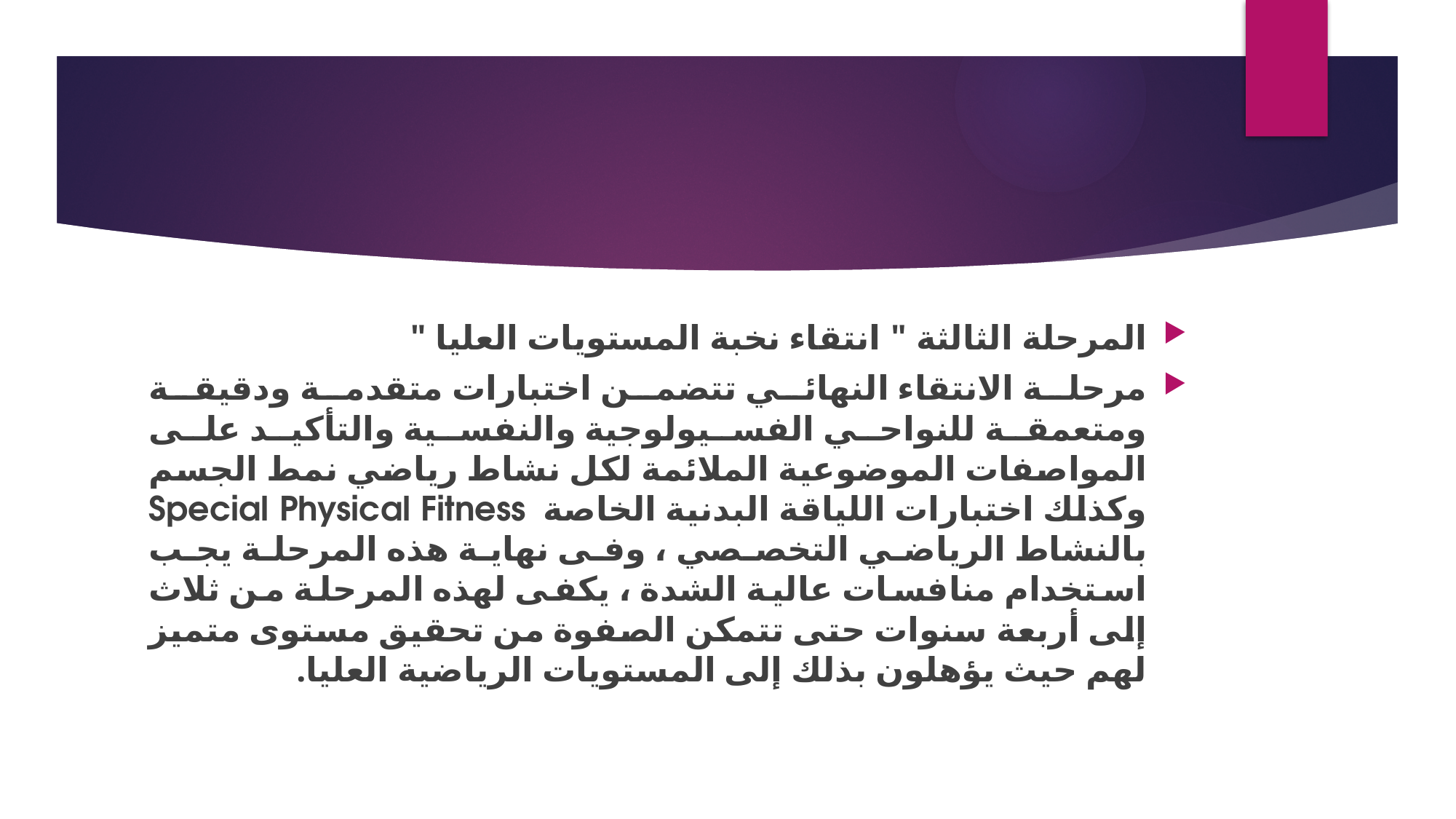

#
المرحلة الثالثة " انتقاء نخبة المستويات العليا "
مرحلة الانتقاء النهائي تتضمن اختبارات متقدمة ودقيقة ومتعمقة للنواحي الفسيولوجية والنفسية والتأكيد على المواصفات الموضوعية الملائمة لكل نشاط رياضي نمط الجسم وكذلك اختبارات اللياقة البدنية الخاصة  Special Physical Fitness بالنشاط الرياضي التخصصي ، وفى نهاية هذه المرحلة يجب استخدام منافسات عالية الشدة ، يكفى لهذه المرحلة من ثلاث إلى أربعة سنوات حتى تتمكن الصفوة من تحقيق مستوى متميز لهم حيث يؤهلون بذلك إلى المستويات الرياضية العليا.